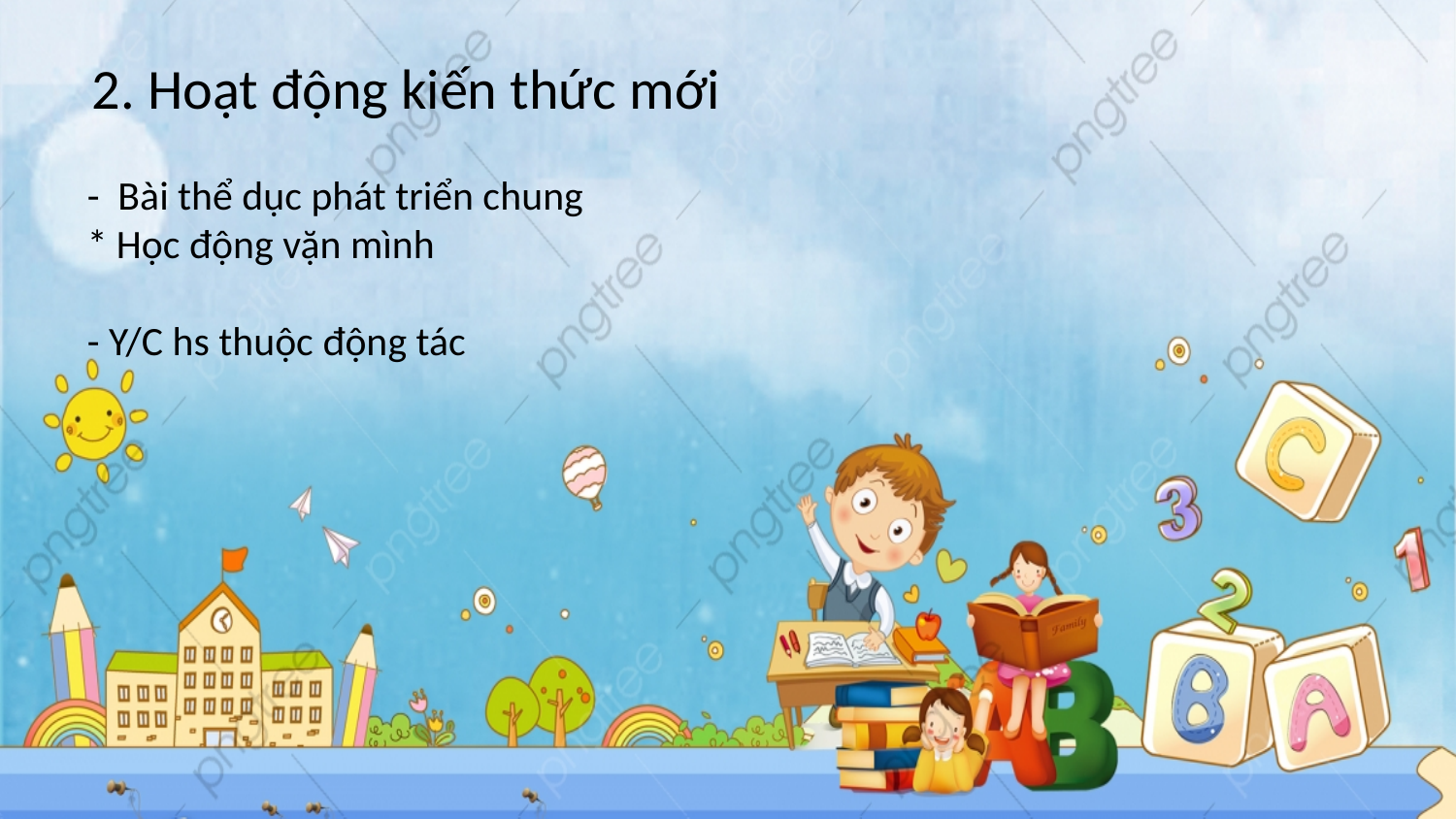

2. Hoạt động kiến thức mới

-  Bài thể dục phát triển chung
* Học động vặn mình

- Y/C hs thuộc động tác